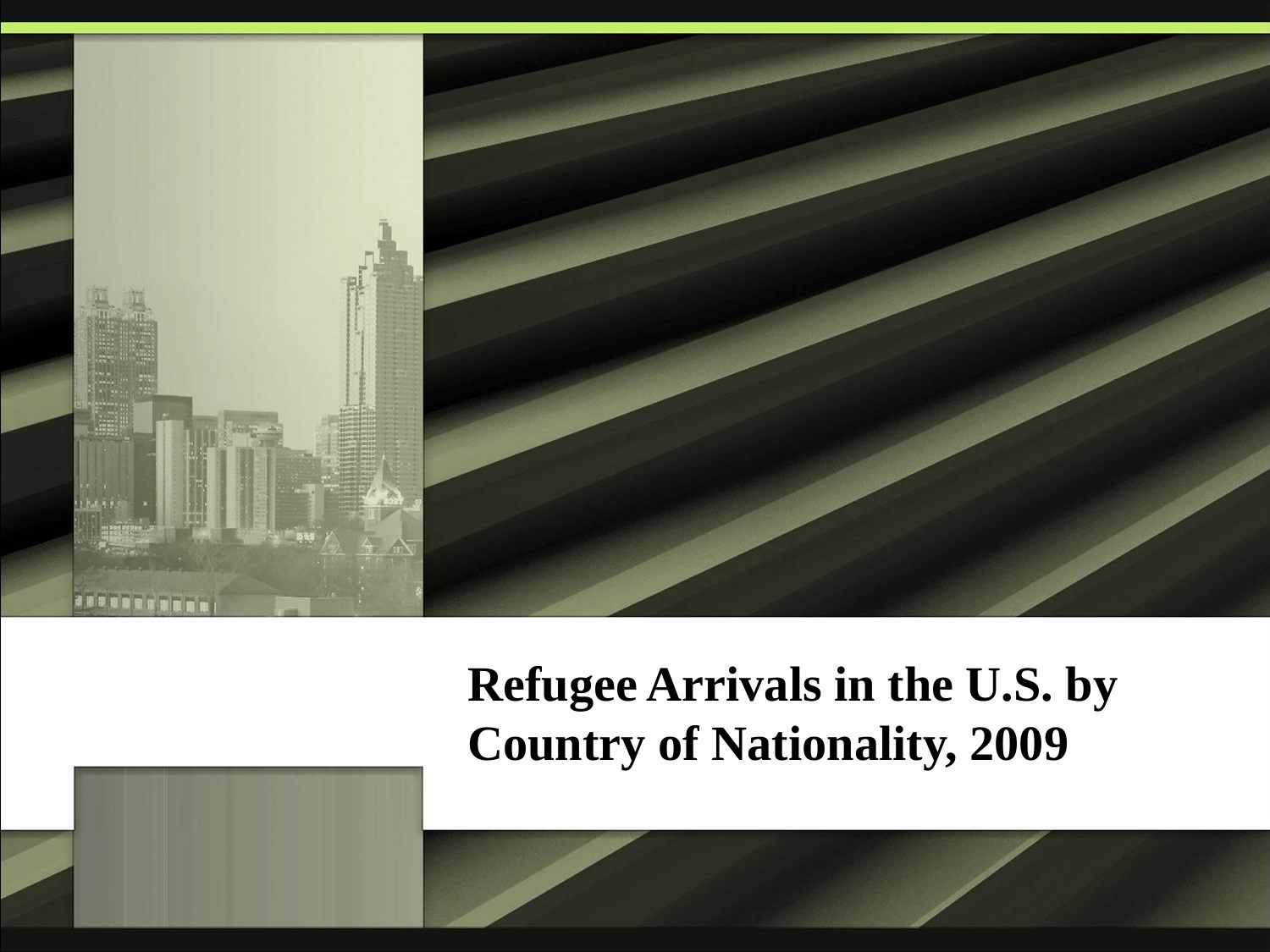

Refugee Arrivals in the U.S. by Country of Nationality, 2009